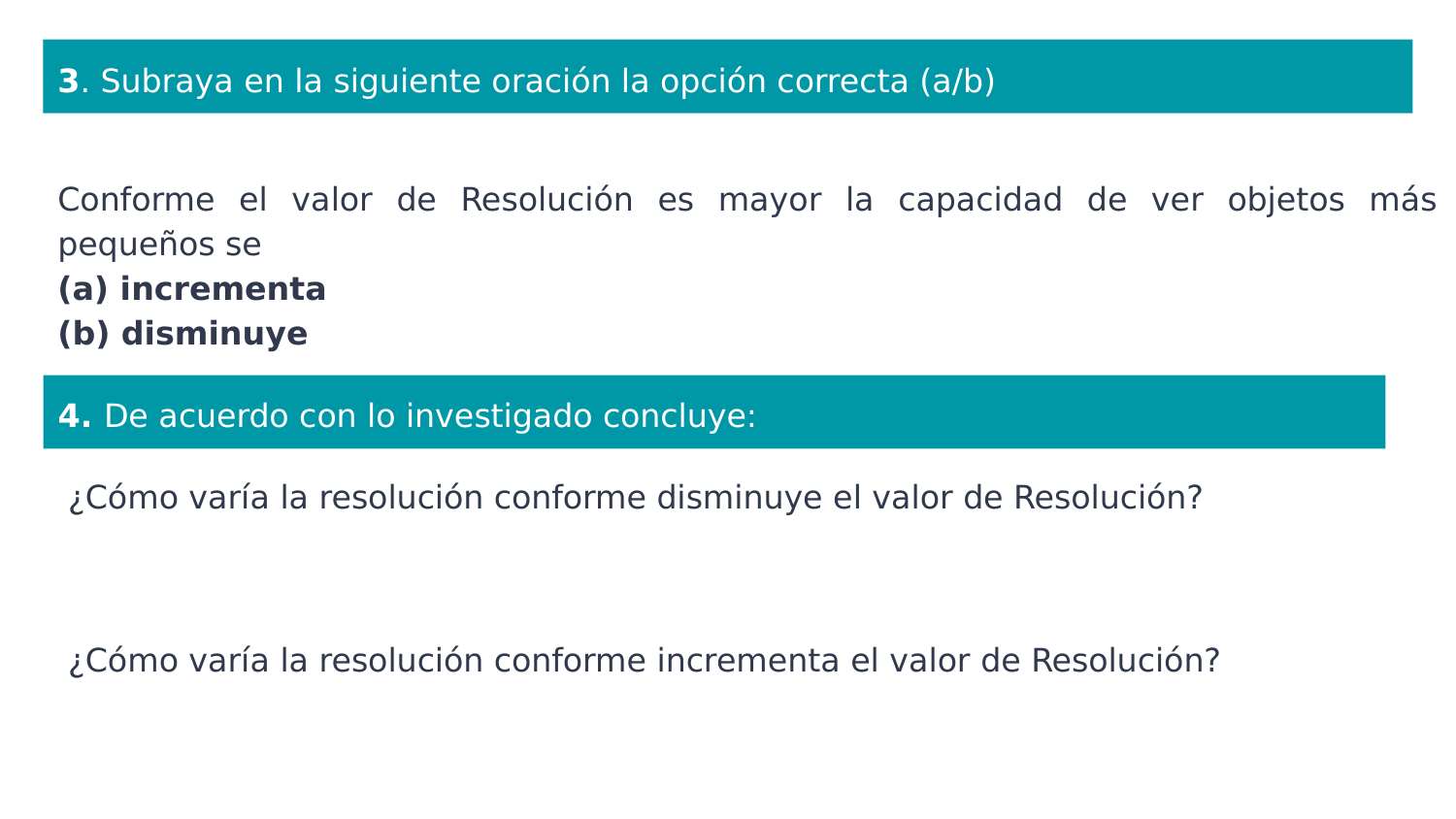

3. Subraya en la siguiente oración la opción correcta (a/b)
Conforme el valor de Resolución es mayor la capacidad de ver objetos más pequeños se
(a) incrementa
(b) disminuye
4. De acuerdo con lo investigado concluye:
¿Cómo varía la resolución conforme disminuye el valor de Resolución?
¿Cómo varía la resolución conforme incrementa el valor de Resolución?